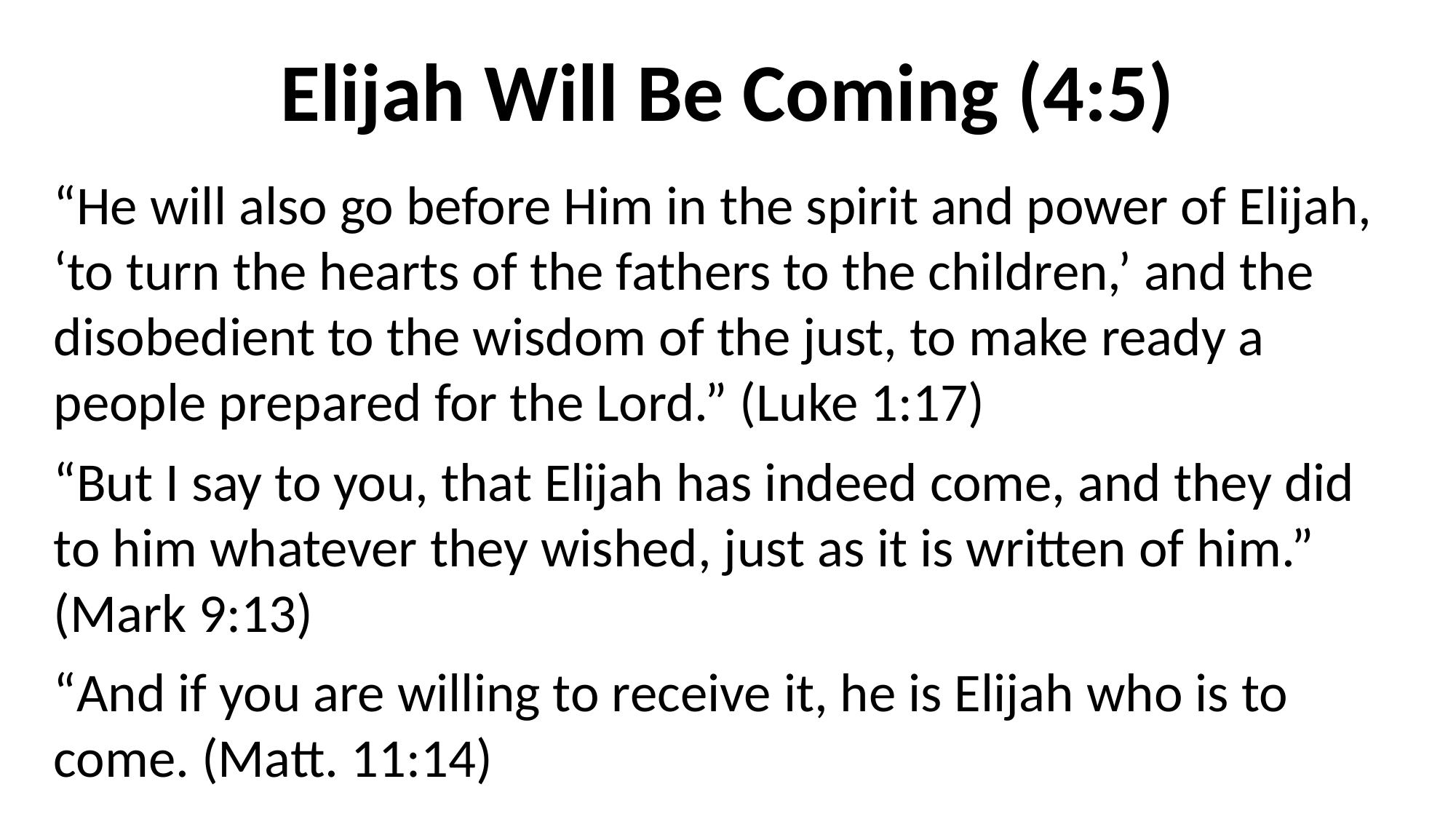

Elijah Will Be Coming (4:5)
“He will also go before Him in the spirit and power of Elijah, ‘to turn the hearts of the fathers to the children,’ and the disobedient to the wisdom of the just, to make ready a people prepared for the Lord.” (Luke 1:17)

“But I say to you, that Elijah has indeed come, and they did to him whatever they wished, just as it is written of him.” (Mark 9:13)

“And if you are willing to receive it, he is Elijah who is to come. (Matt. 11:14)